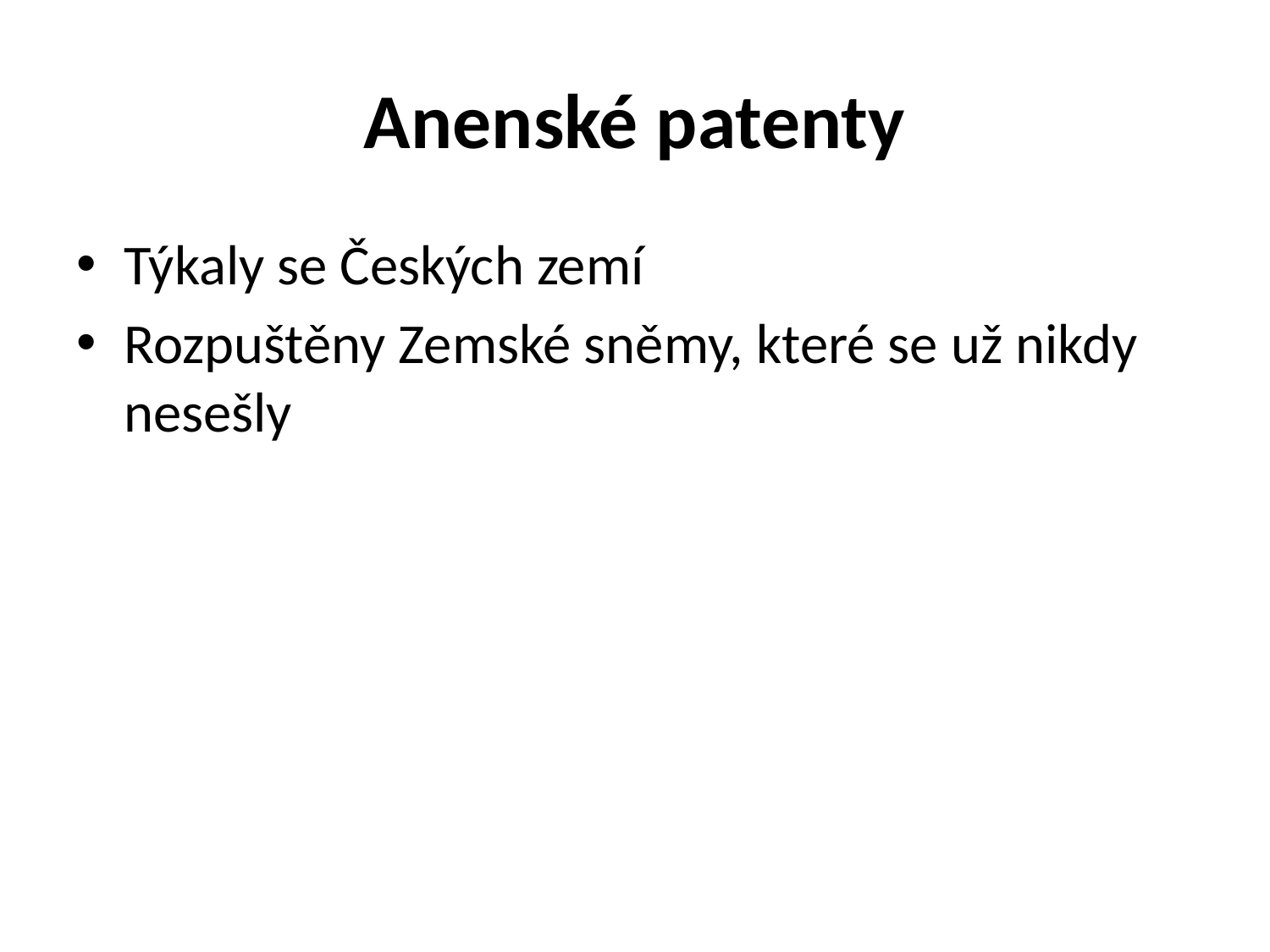

# Anenské patenty
Týkaly se Českých zemí
Rozpuštěny Zemské sněmy, které se už nikdy nesešly